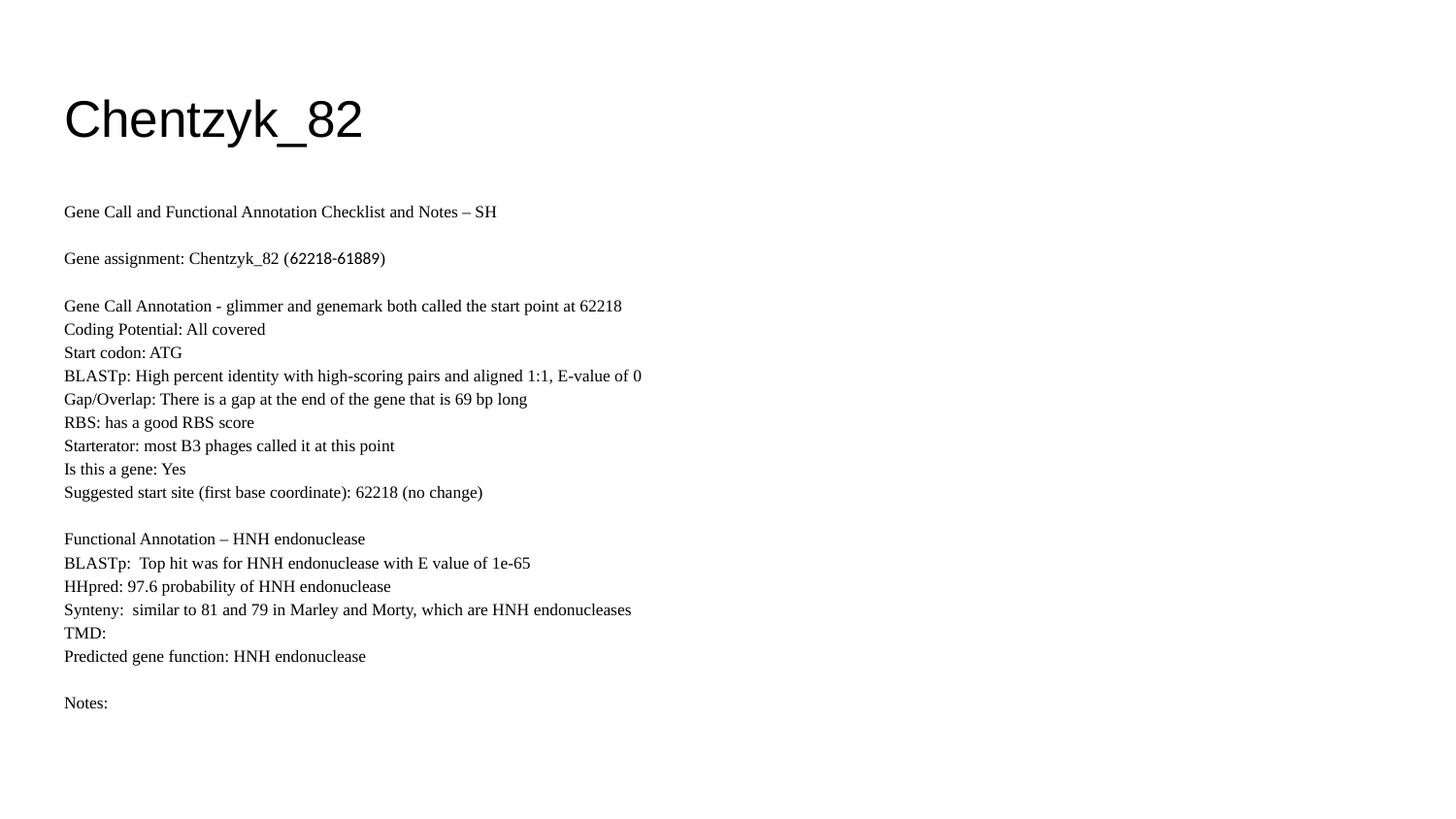

# Chentzyk_82

Gene Call and Functional Annotation Checklist and Notes – SH

Gene assignment: Chentzyk_82 (62218-61889)

Gene Call Annotation - glimmer and genemark both called the start point at 62218
Coding Potential: All covered
Start codon: ATG
BLASTp: High percent identity with high-scoring pairs and aligned 1:1, E-value of 0
Gap/Overlap: There is a gap at the end of the gene that is 69 bp long
RBS: has a good RBS score
Starterator: most B3 phages called it at this point
Is this a gene: Yes
Suggested start site (first base coordinate): 62218 (no change)

Functional Annotation – HNH endonuclease
BLASTp:  Top hit was for HNH endonuclease with E value of 1e-65
HHpred: 97.6 probability of HNH endonuclease
Synteny:  similar to 81 and 79 in Marley and Morty, which are HNH endonucleases
TMD:
Predicted gene function: HNH endonuclease

Notes: